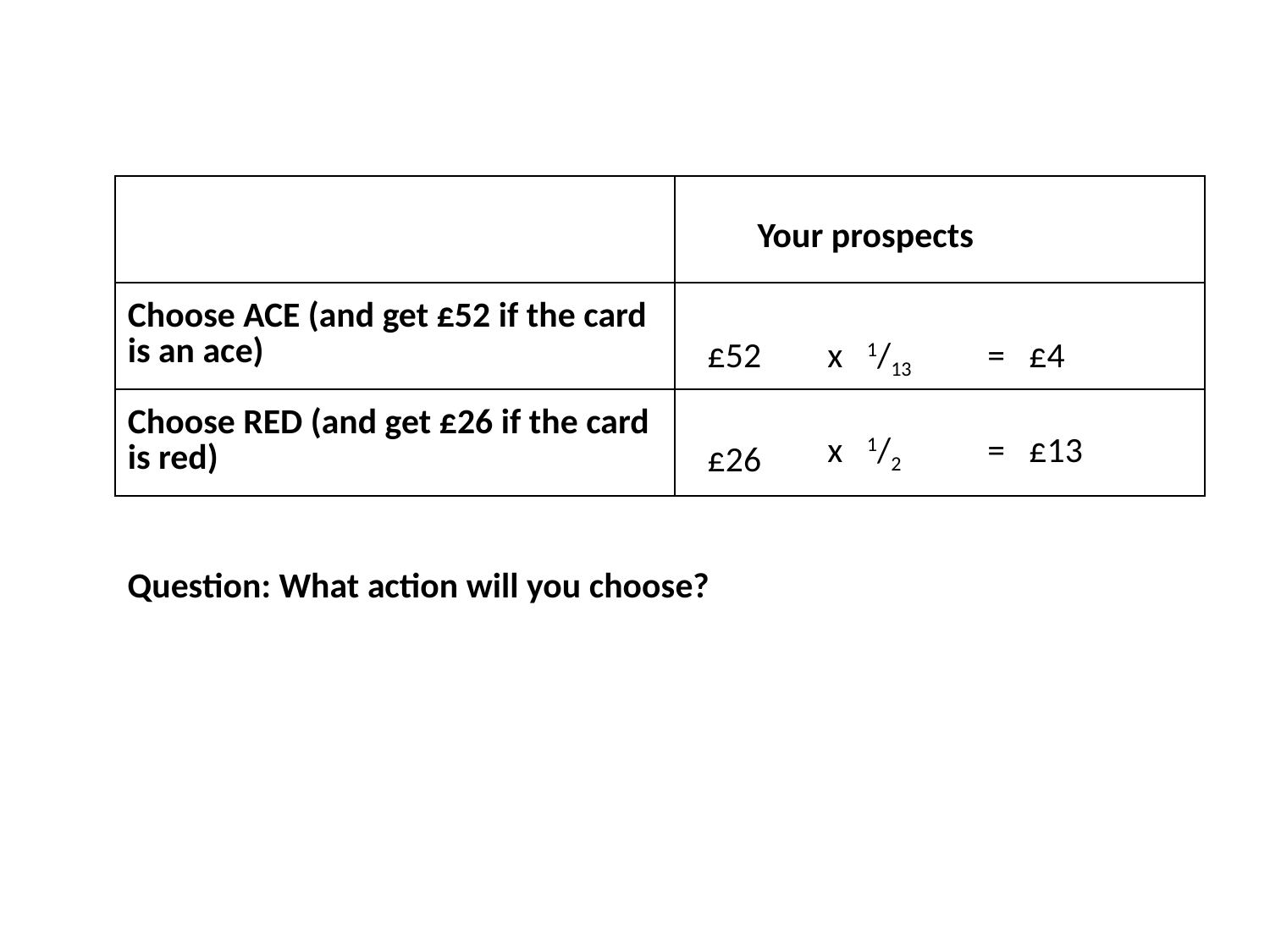

|  |  |
| --- | --- |
| Choose ACE (and get £52 if the card is an ace) |  |
| Choose RED (and get £26 if the card is red) |  |
Your prospects
£52
x   1/13
=   £4
x   1/2
=   £13
£26
Question: What action will you choose?